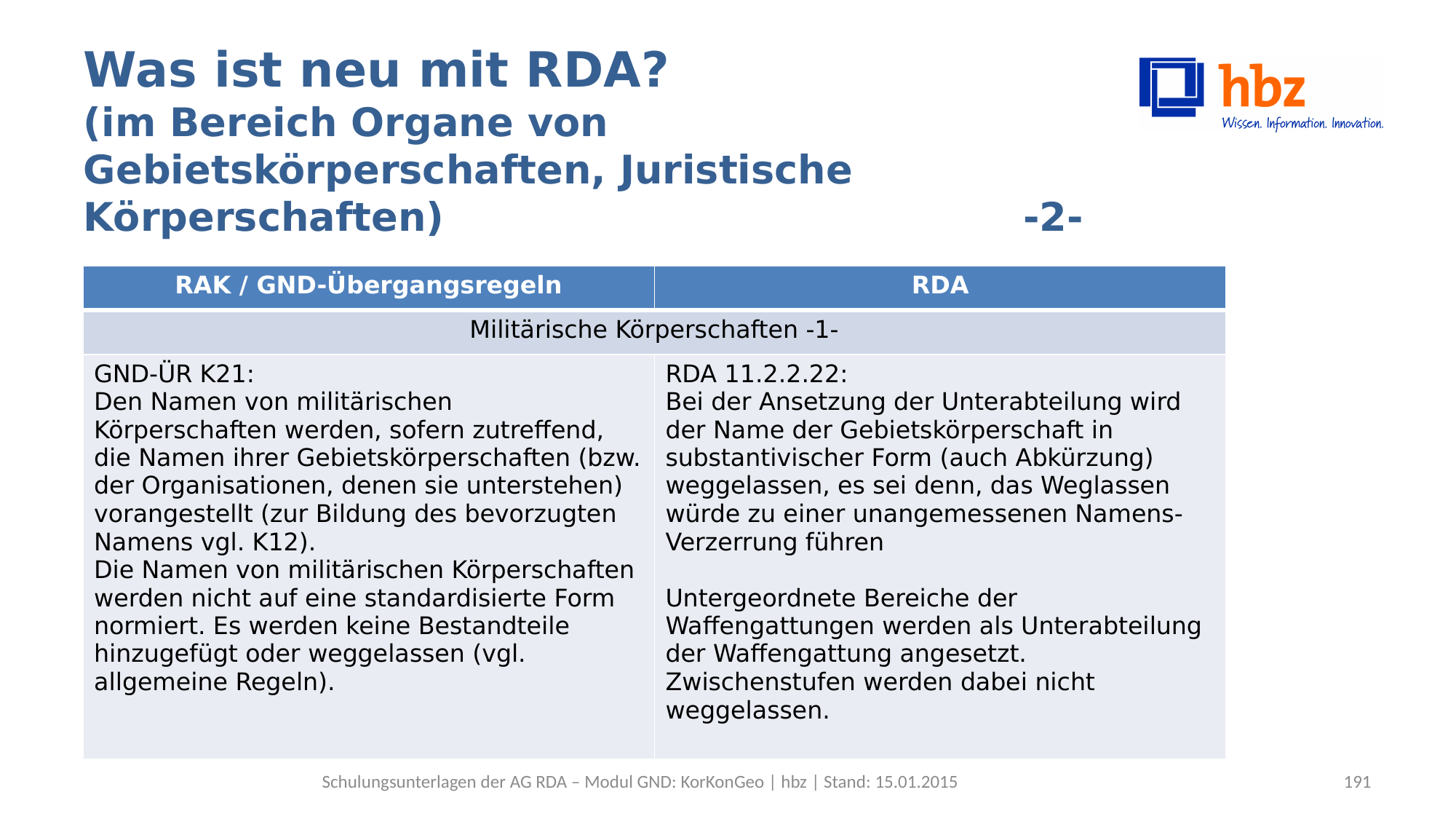

# Was ist neu mit RDA? (im Bereich Organe von Gebietskörperschaften, Juristische Körperschaften)                                          -2-
| RAK / GND-Übergangsregeln | RDA |
| --- | --- |
| Militärische Körperschaften -1- |  |
| GND-ÜR K21: Den Namen von militärischen Körperschaften werden, sofern zutreffend, die Namen ihrer Gebietskörperschaften (bzw. der Organisationen, denen sie unterstehen) vorangestellt (zur Bildung des bevorzugten Namens vgl. K12). Die Namen von militärischen Körperschaften werden nicht auf eine standardisierte Form normiert. Es werden keine Bestandteile hinzugefügt oder weggelassen (vgl. allgemeine Regeln). | RDA 11.2.2.22: Bei der Ansetzung der Unterabteilung wird der Name der Gebietskörperschaft in substantivischer Form (auch Abkürzung) weggelassen, es sei denn, das Weglassen würde zu einer unangemessenen Namens-Verzerrung führen Untergeordnete Bereiche der Waffengattungen werden als Unterabteilung der Waffengattung angesetzt. Zwischenstufen werden dabei nicht weggelassen. |
Schulungsunterlagen der AG RDA – Modul GND: KorKonGeo | hbz | Stand: 15.01.2015
191